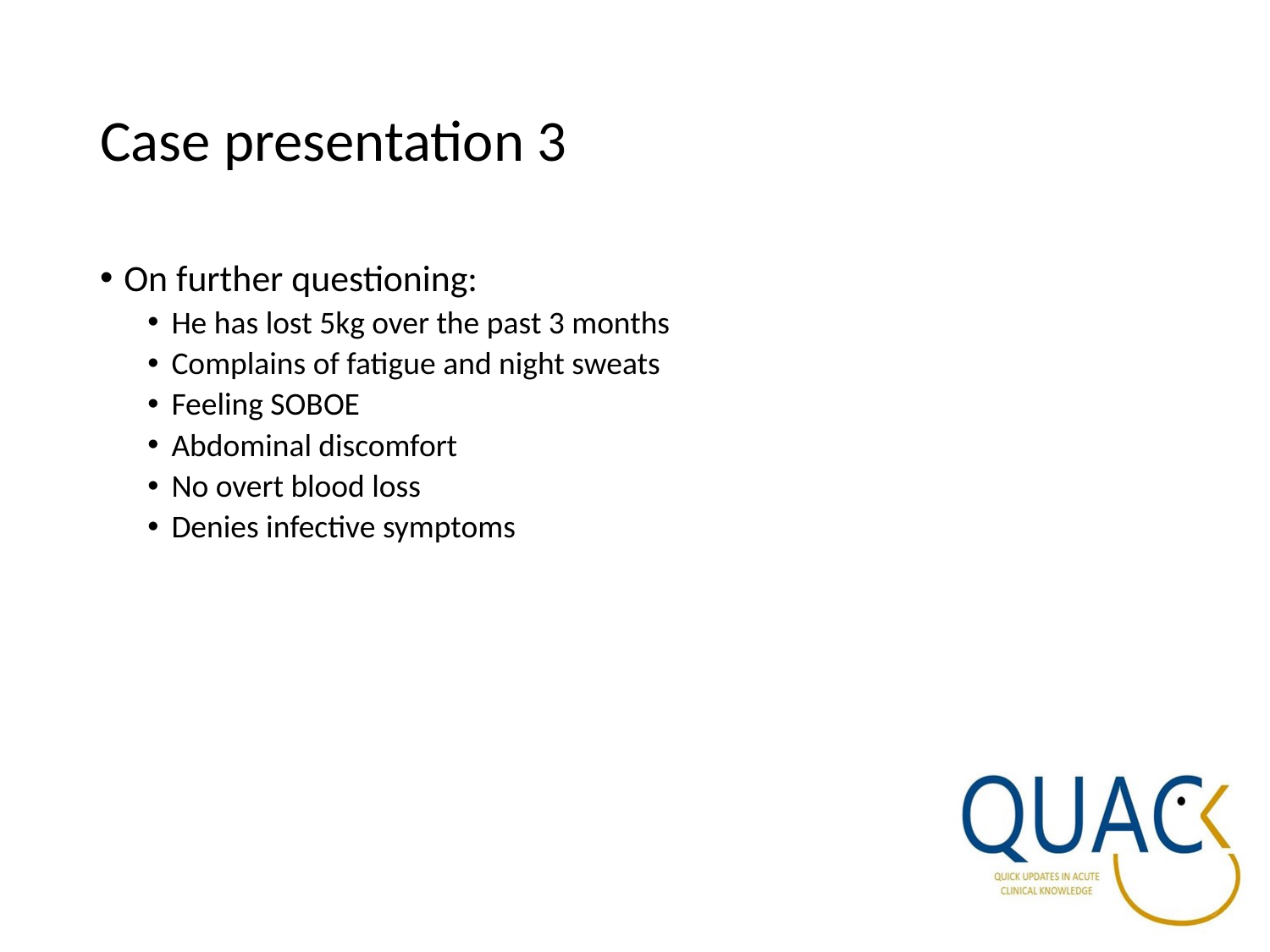

# Case presentation 3
On further questioning:
He has lost 5kg over the past 3 months
Complains of fatigue and night sweats
Feeling SOBOE
Abdominal discomfort
No overt blood loss
Denies infective symptoms